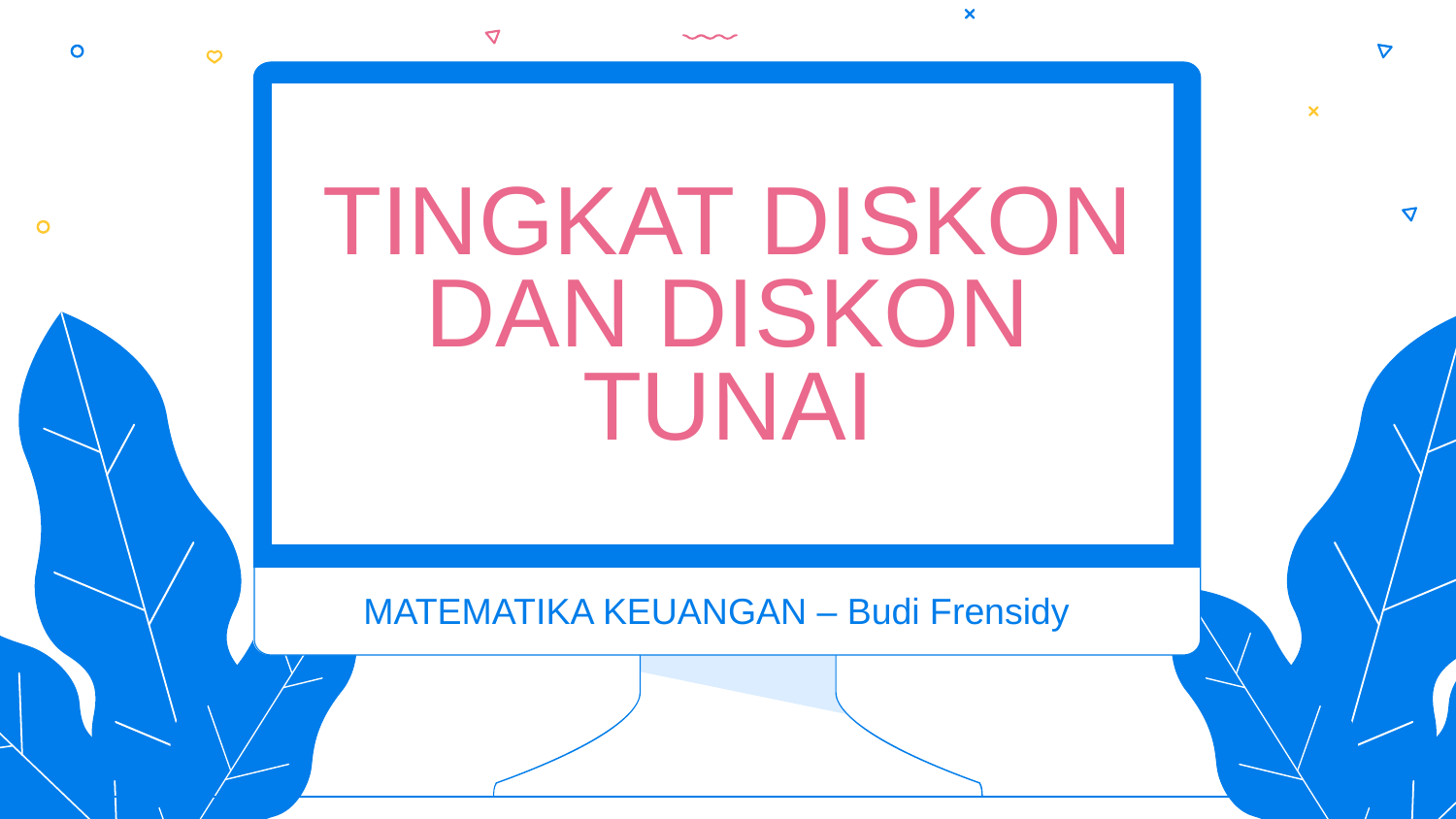

# TINGKAT DISKON DAN DISKON TUNAI
MATEMATIKA KEUANGAN – Budi Frensidy